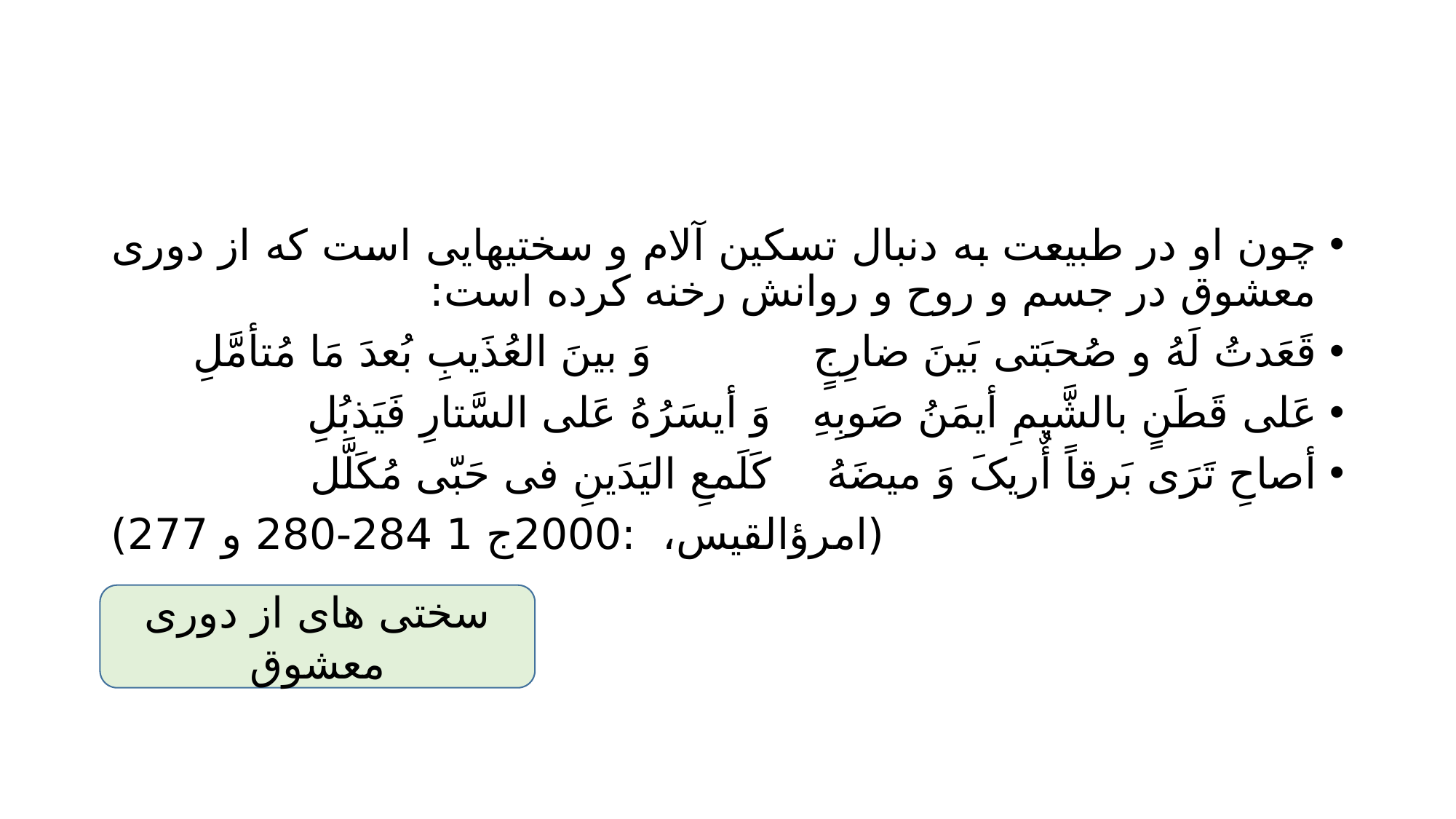

#
چون او در طبیعت به دنبال تسکین آلام و سختیهایی است که از دوری معشوق در جسم و روح و روانش رخنه کرده است:
قَعَدتُ لَهُ و صُحبَتی بَینَ ضارِجٍ 	           وَ بینَ العُذَیبِ بُعدَ مَا مُتأمَّلِ
عَلی قَطَنٍ بالشَّیمِ أیمَنُ صَوبِهِ		وَ أیسَرُهُ عَلی السَّتارِ فَیَذبُلِ
أصاحِ تَرَی بَرقاً أٌریکَ وَ میضَهُ		کَلَمعِ الیَدَینِ فی حَبّی مُکَلَّل
(امرؤالقیس،  :2000ج 1 284-280 و 277)
سختی های از دوری معشوق